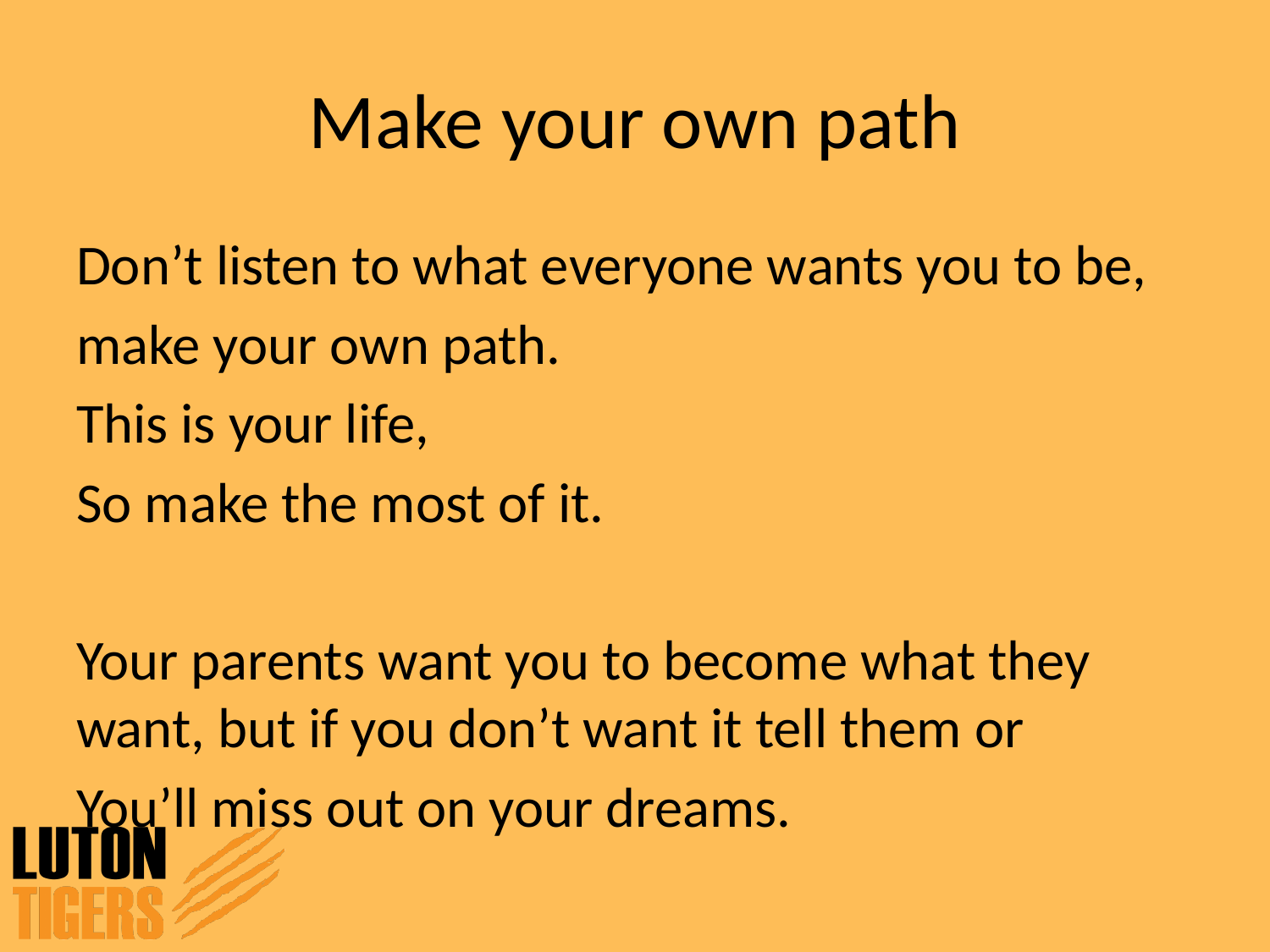

# Make your own path
Don’t listen to what everyone wants you to be,
make your own path.
This is your life,
So make the most of it.

Your parents want you to become what they want, but if you don’t want it tell them or
You’ll miss out on your dreams.